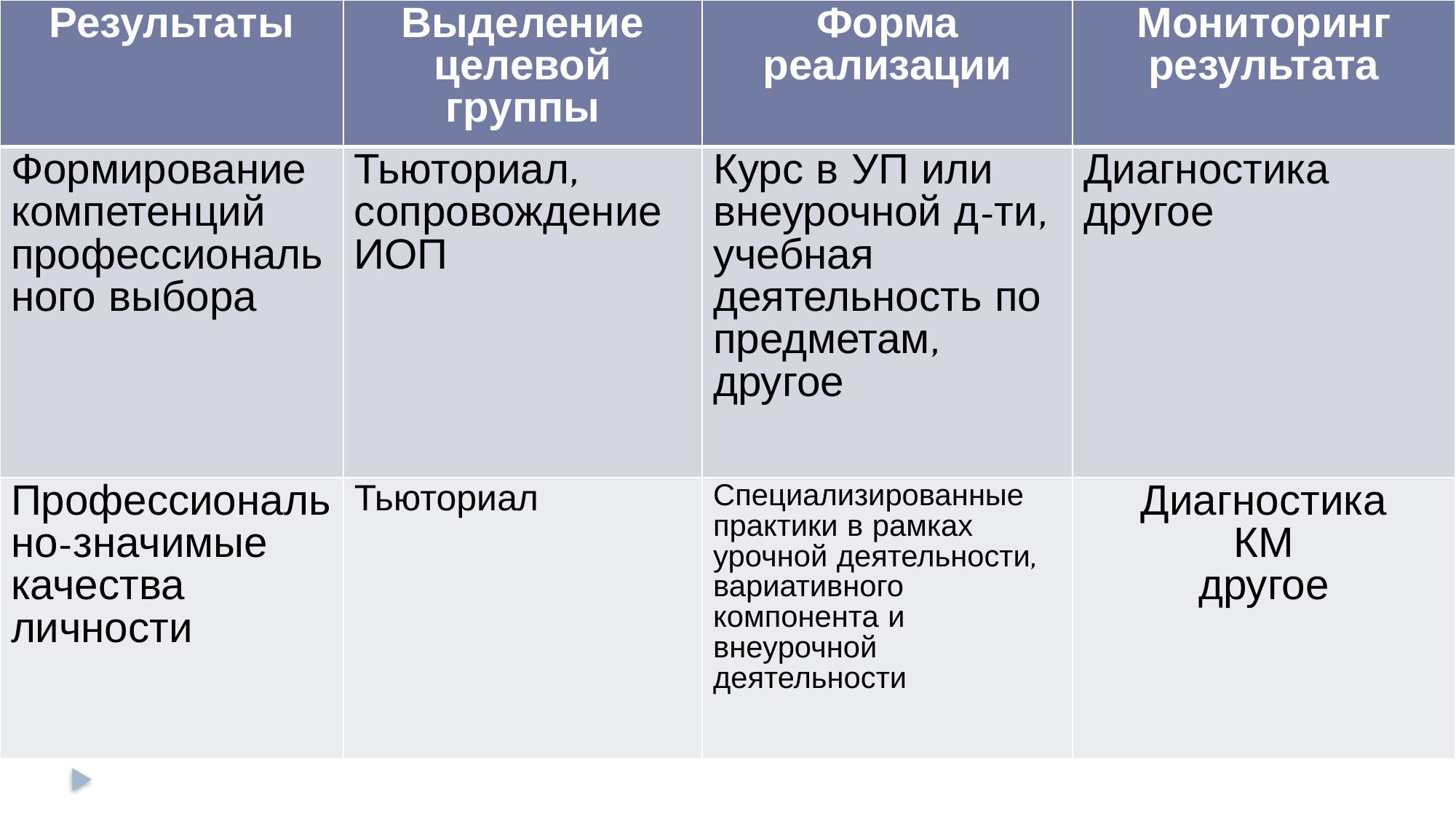

| Результаты | Выделение целевой группы | Форма реализации | Мониторинг результата |
| --- | --- | --- | --- |
| Формирование компетенций профессионального выбора | Тьюториал, сопровождение ИОП | Курс в УП или внеурочной д-ти, учебная деятельность по предметам, другое | Диагностика другое |
| Профессионально-значимые качества личности | Тьюториал | Специализированные практики в рамках урочной деятельности, вариативного компонента и внеурочной деятельности | Диагностика КМ другое |